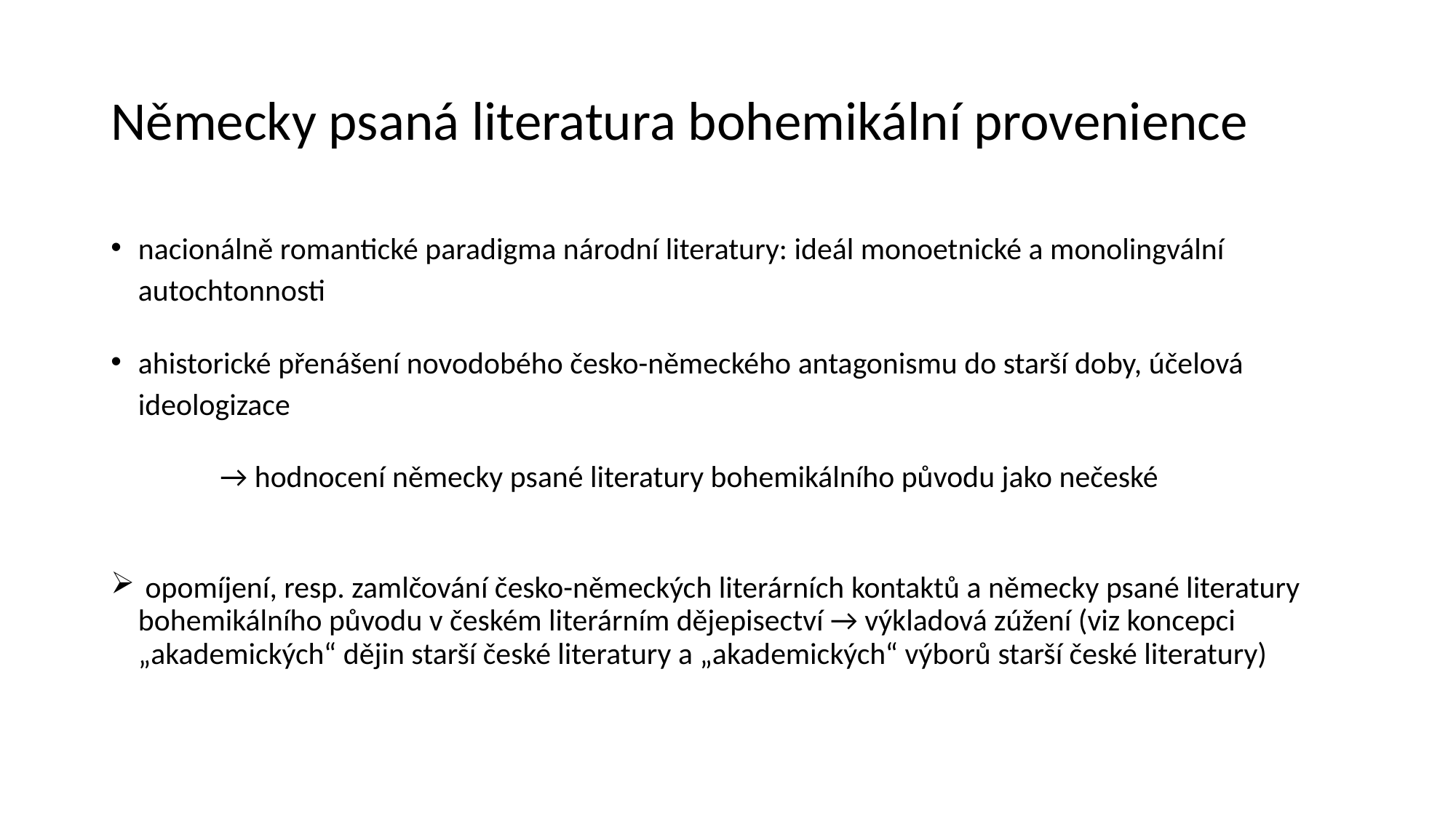

# Německy psaná literatura bohemikální provenience
nacionálně romantické paradigma národní literatury: ideál monoetnické a monolingvální autochtonnosti
ahistorické přenášení novodobého česko-německého antagonismu do starší doby, účelová ideologizace
	→ hodnocení německy psané literatury bohemikálního původu jako nečeské

 opomíjení, resp. zamlčování česko-německých literárních kontaktů a německy psané literatury bohemikálního původu v českém literárním dějepisectví → výkladová zúžení (viz koncepci „akademických“ dějin starší české literatury a „akademických“ výborů starší české literatury)